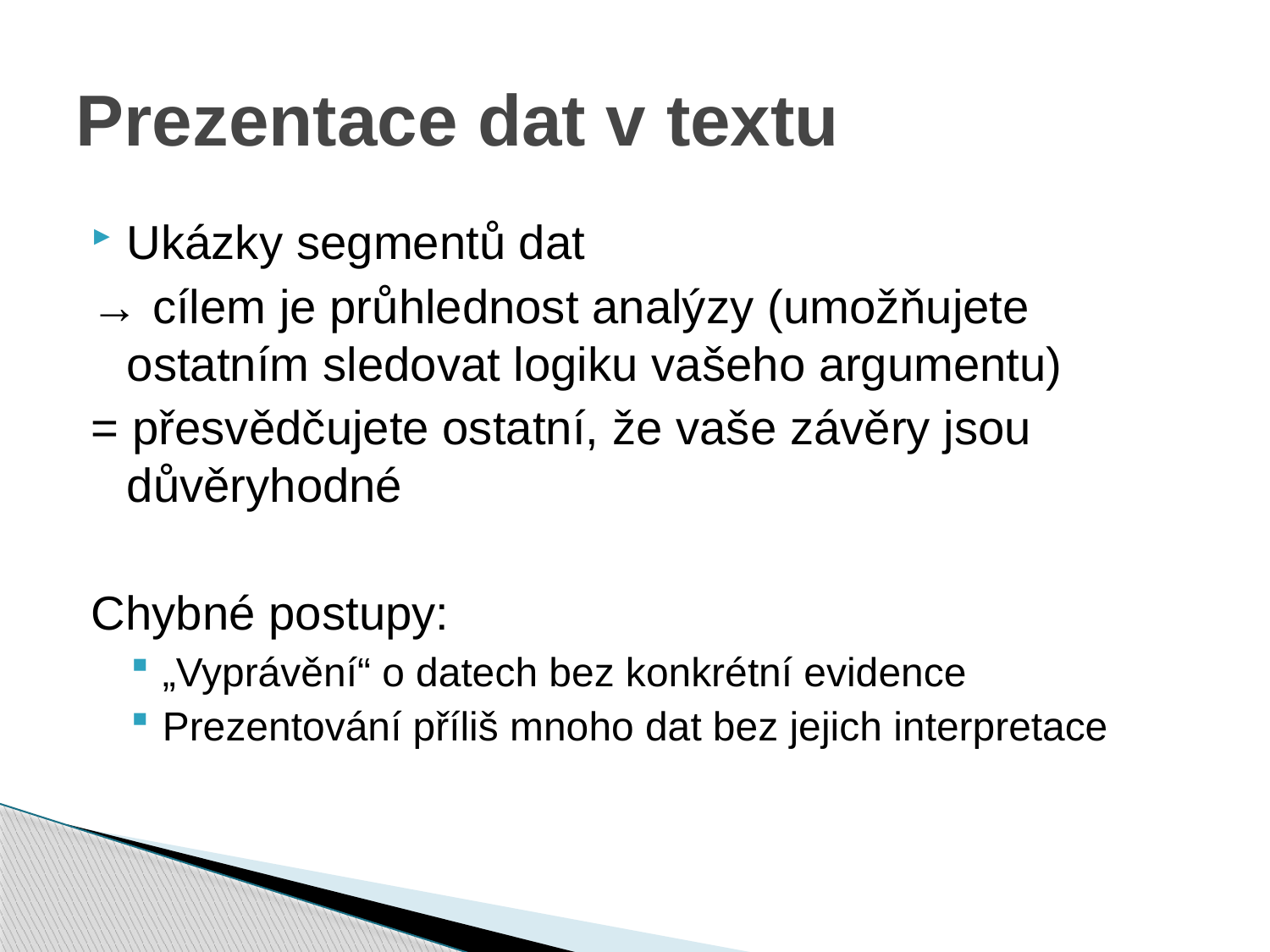

# Prezentace dat v textu
Ukázky segmentů dat
→ cílem je průhlednost analýzy (umožňujete ostatním sledovat logiku vašeho argumentu)
= přesvědčujete ostatní, že vaše závěry jsou důvěryhodné

Chybné postupy:
„Vyprávění“ o datech bez konkrétní evidence
Prezentování příliš mnoho dat bez jejich interpretace